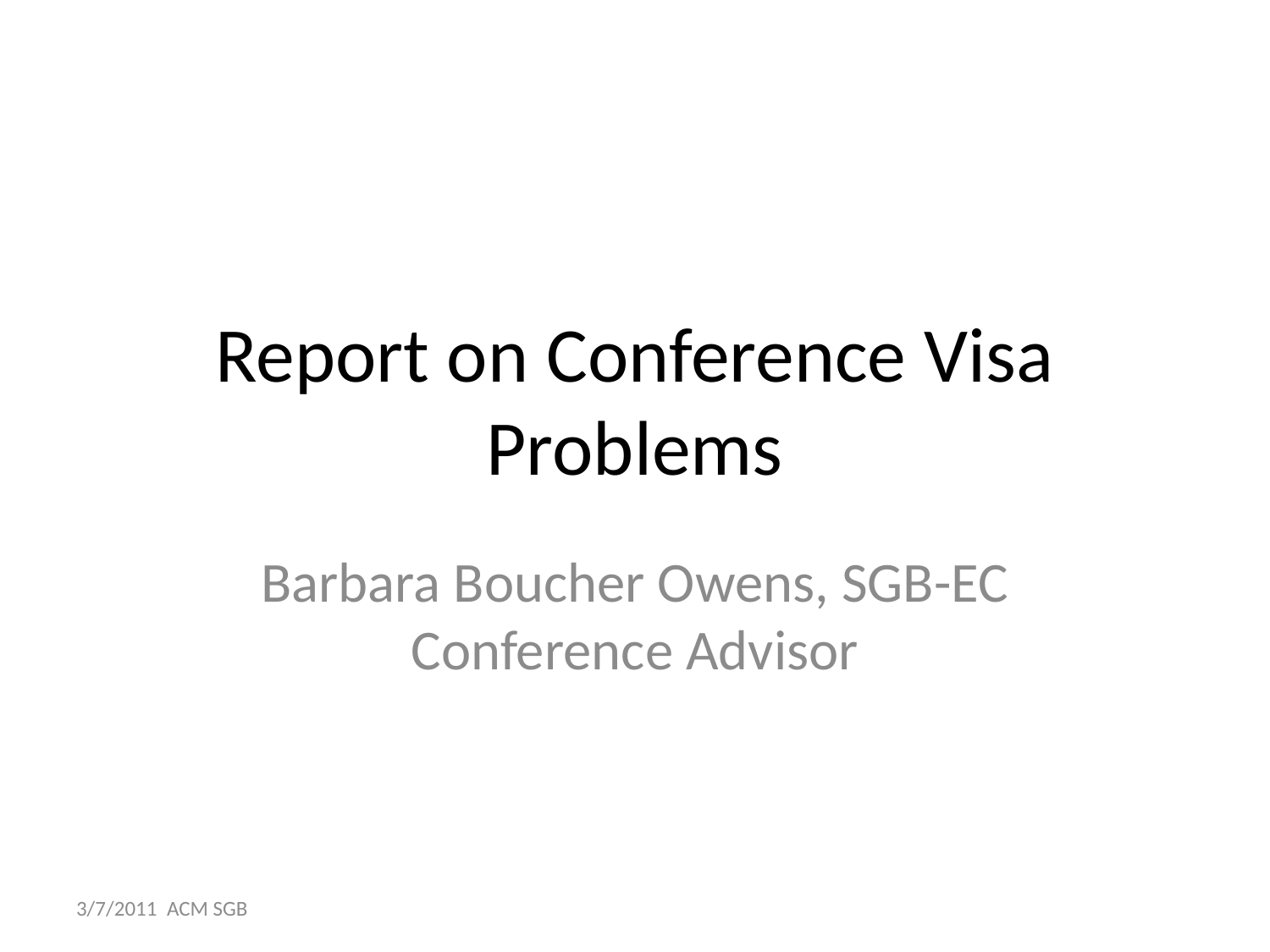

# Report on Conference Visa Problems
Barbara Boucher Owens, SGB-EC Conference Advisor
3/7/2011  ACM SGB